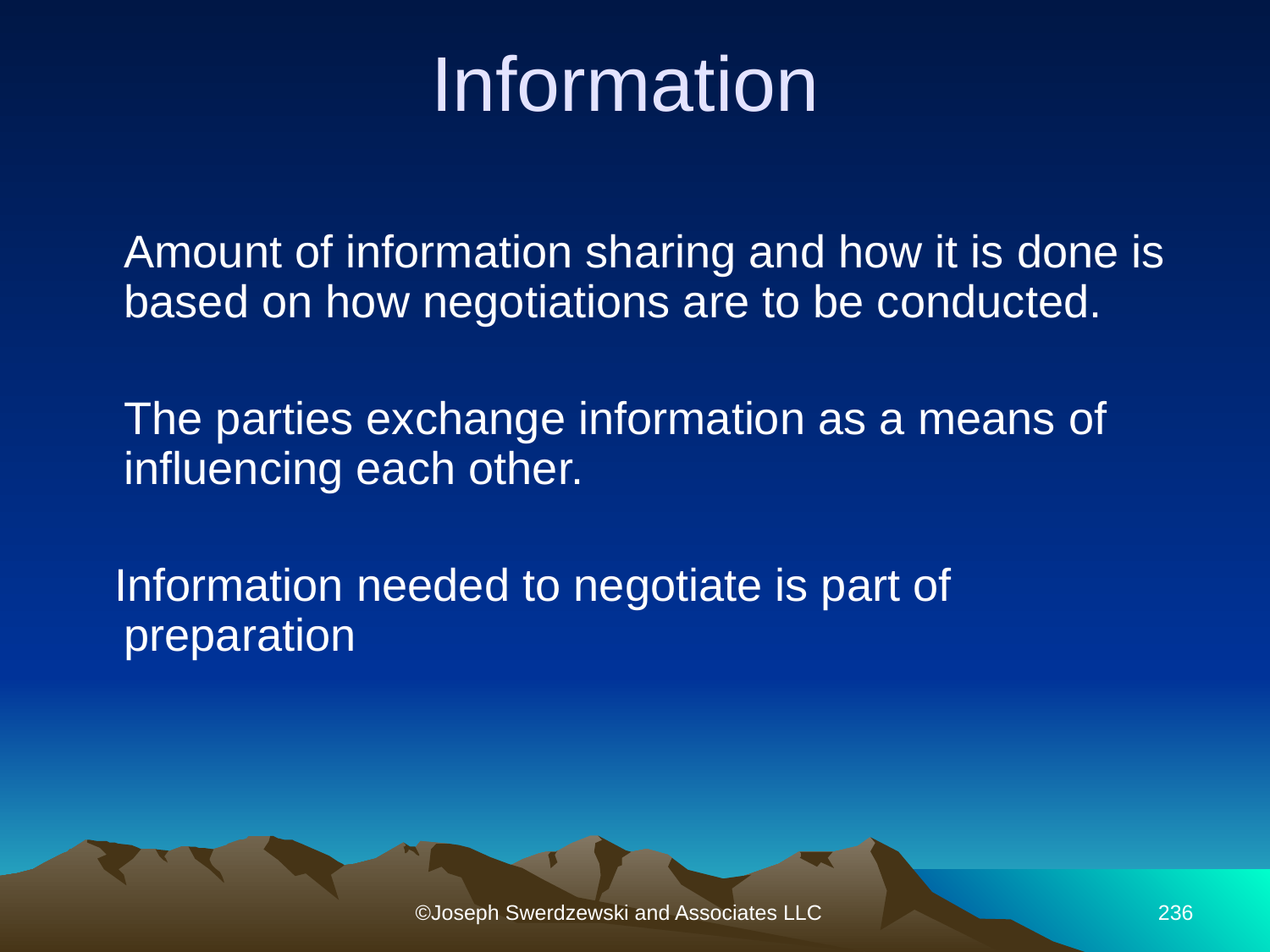

# Information
	Amount of information sharing and how it is done is based on how negotiations are to be conducted.

	The parties exchange information as a means of influencing each other.

   Information needed to negotiate is part of preparation
©Joseph Swerdzewski and Associates LLC
236